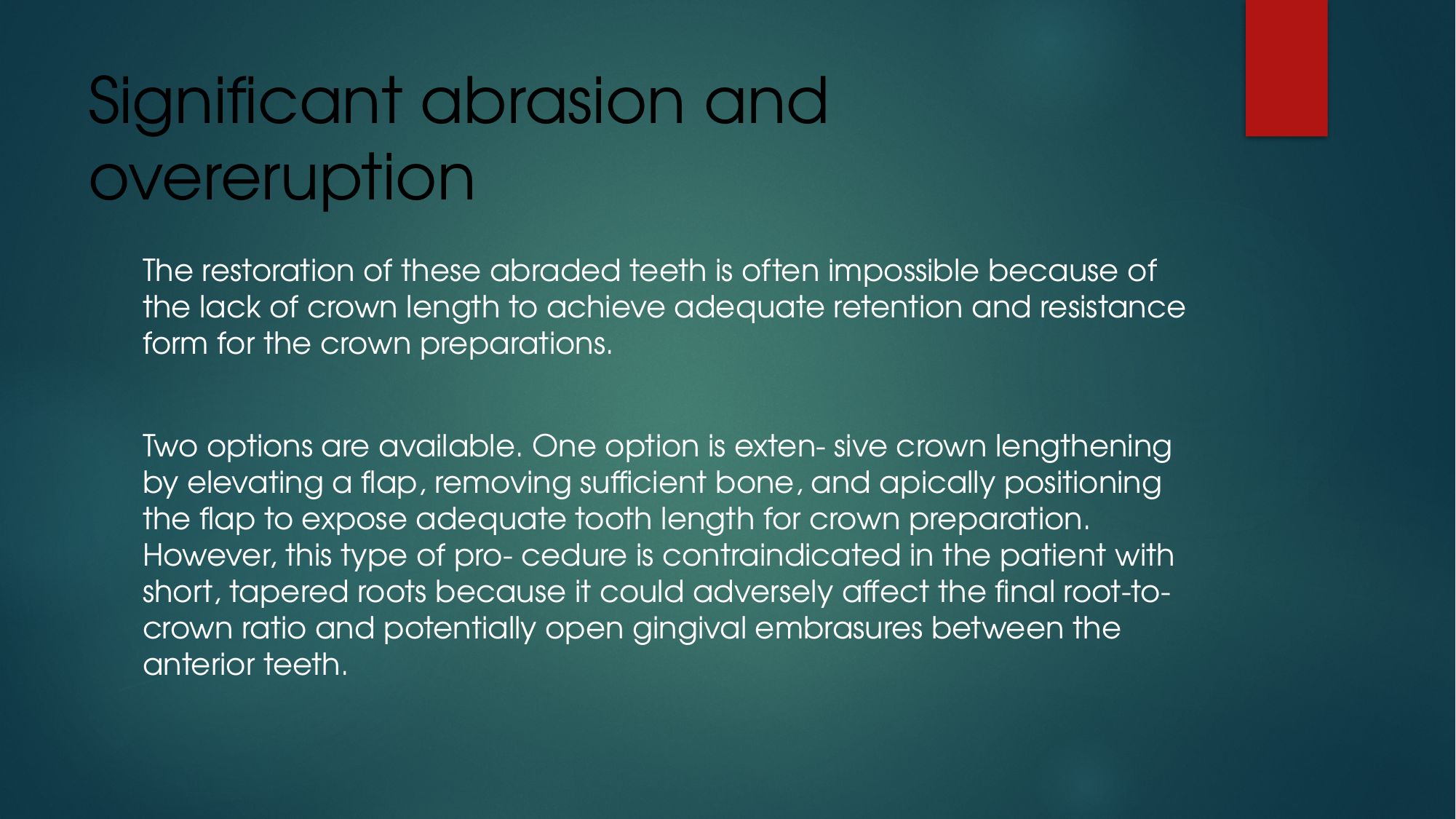

# Significant abrasion and overeruption
The restoration of these abraded teeth is often impossible because of the lack of crown length to achieve adequate retention and resistance form for the crown preparations.

Two options are available. One option is exten- sive crown lengthening by elevating a flap, removing sufficient bone, and apically positioning the flap to expose adequate tooth length for crown preparation. However, this type of pro- cedure is contraindicated in the patient with short, tapered roots because it could adversely affect the final root-to-crown ratio and potentially open gingival embrasures between the anterior teeth.